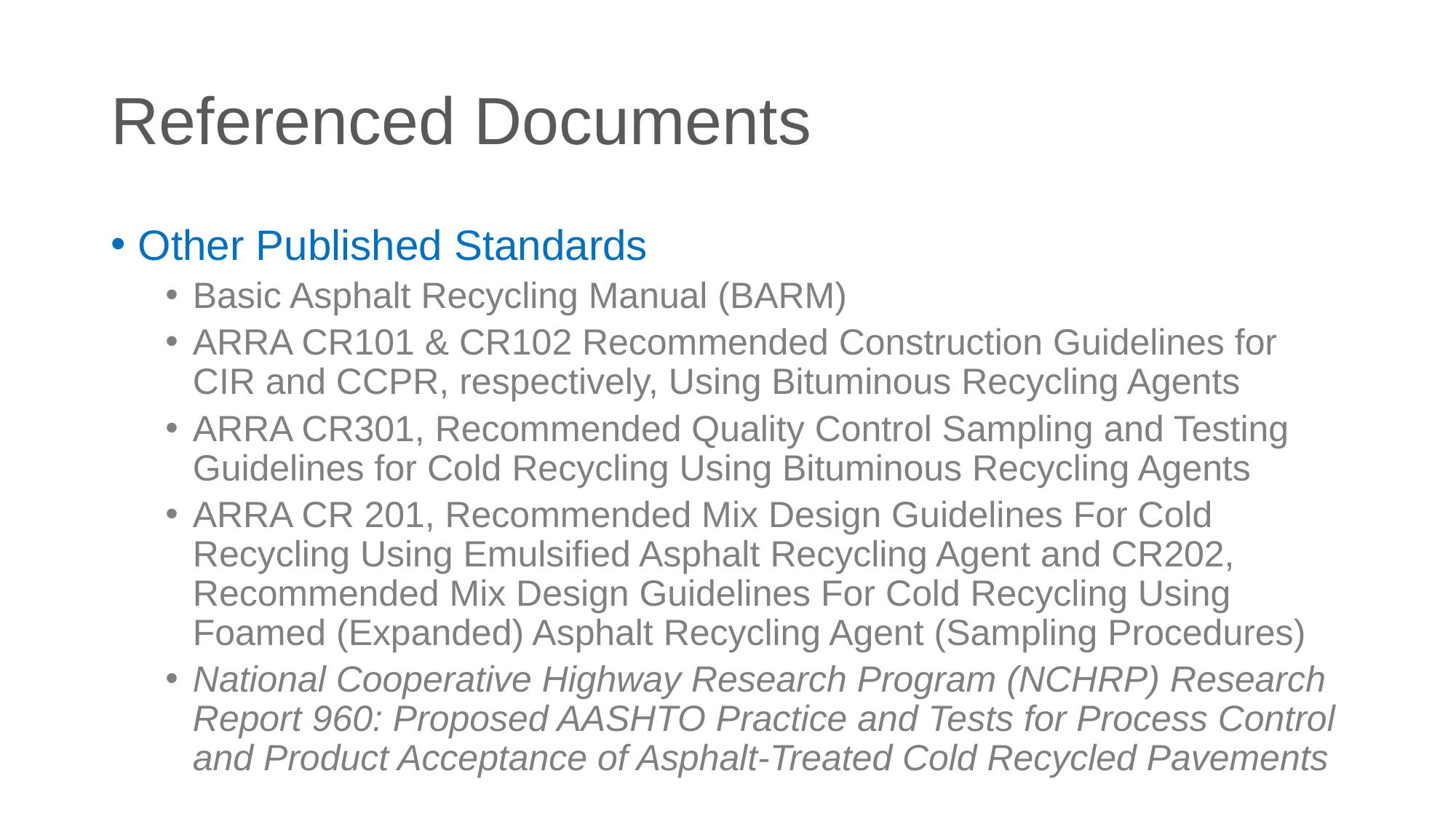

# Referenced Documents
Other Published Standards
Basic Asphalt Recycling Manual (BARM)
ARRA CR101 & CR102 Recommended Construction Guidelines for CIR and CCPR, respectively, Using Bituminous Recycling Agents
ARRA CR301, Recommended Quality Control Sampling and Testing Guidelines for Cold Recycling Using Bituminous Recycling Agents
ARRA CR 201, Recommended Mix Design Guidelines For Cold Recycling Using Emulsified Asphalt Recycling Agent and CR202, Recommended Mix Design Guidelines For Cold Recycling Using Foamed (Expanded) Asphalt Recycling Agent (Sampling Procedures)
National Cooperative Highway Research Program (NCHRP) Research Report 960: Proposed AASHTO Practice and Tests for Process Control and Product Acceptance of Asphalt-Treated Cold Recycled Pavements